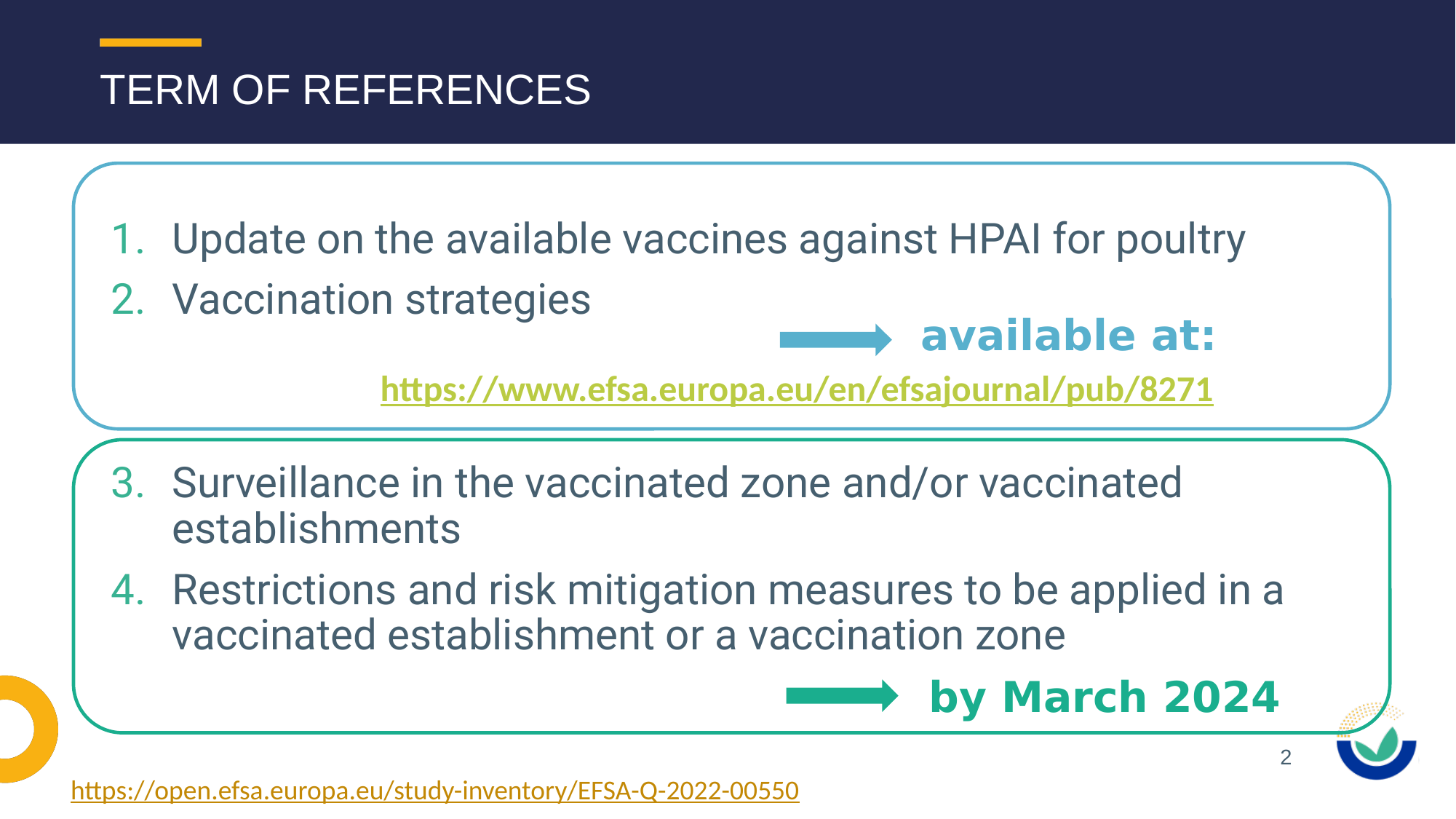

# Term of References

Update on the available vaccines against HPAI for poultry
Vaccination strategies

Surveillance in the vaccinated zone and/or vaccinated establishments
Restrictions and risk mitigation measures to be applied in a vaccinated establishment or a vaccination zone

available at:

https://www.efsa.europa.eu/en/efsajournal/pub/8271

by March 2024

2
https://open.efsa.europa.eu/study-inventory/EFSA-Q-2022-00550